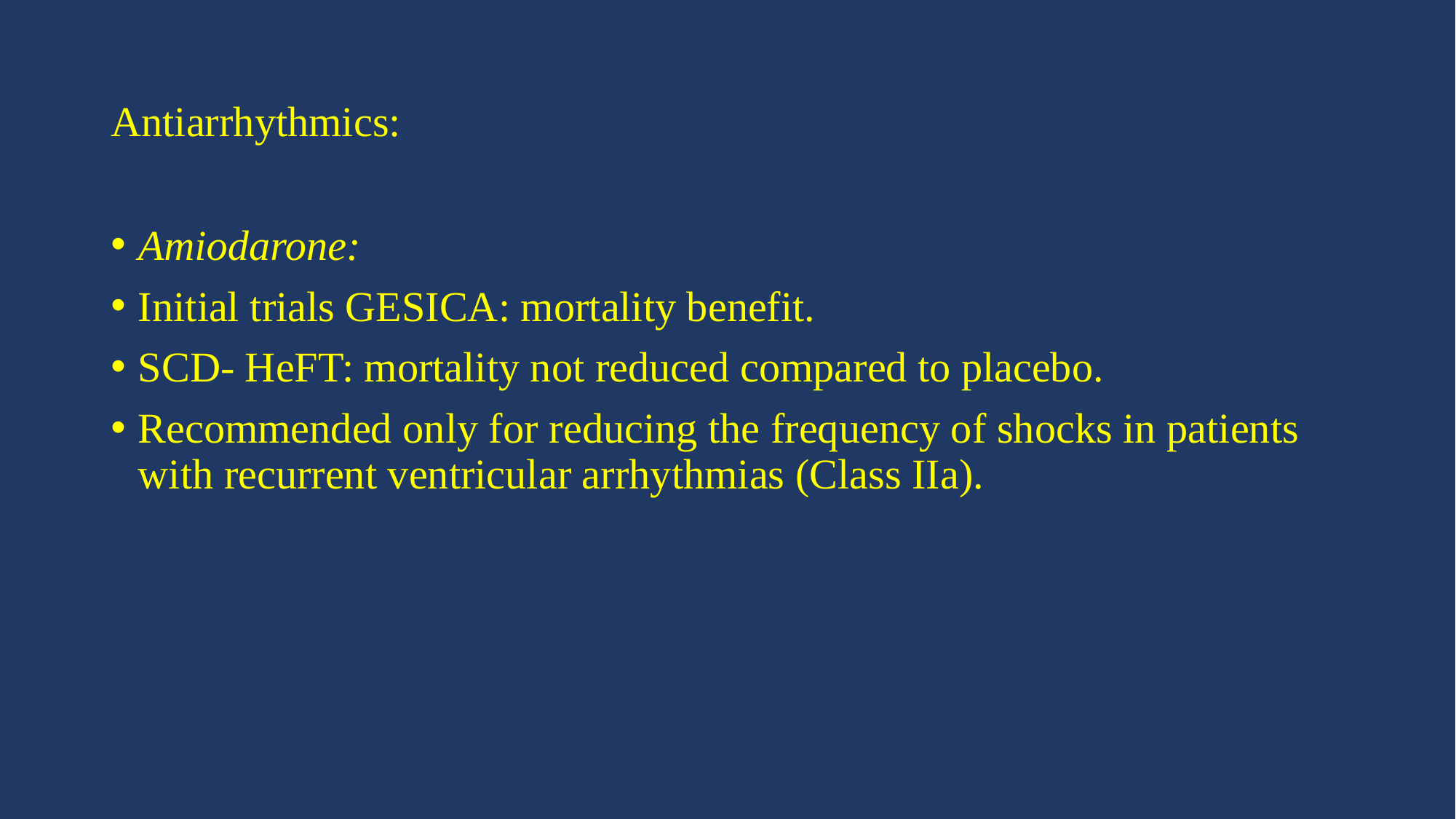

# Antiarrhythmics:
Amiodarone:
Initial trials GESICA: mortality benefit.
SCD- HeFT: mortality not reduced compared to placebo.
Recommended only for reducing the frequency of shocks in patients with recurrent ventricular arrhythmias (Class IIa).